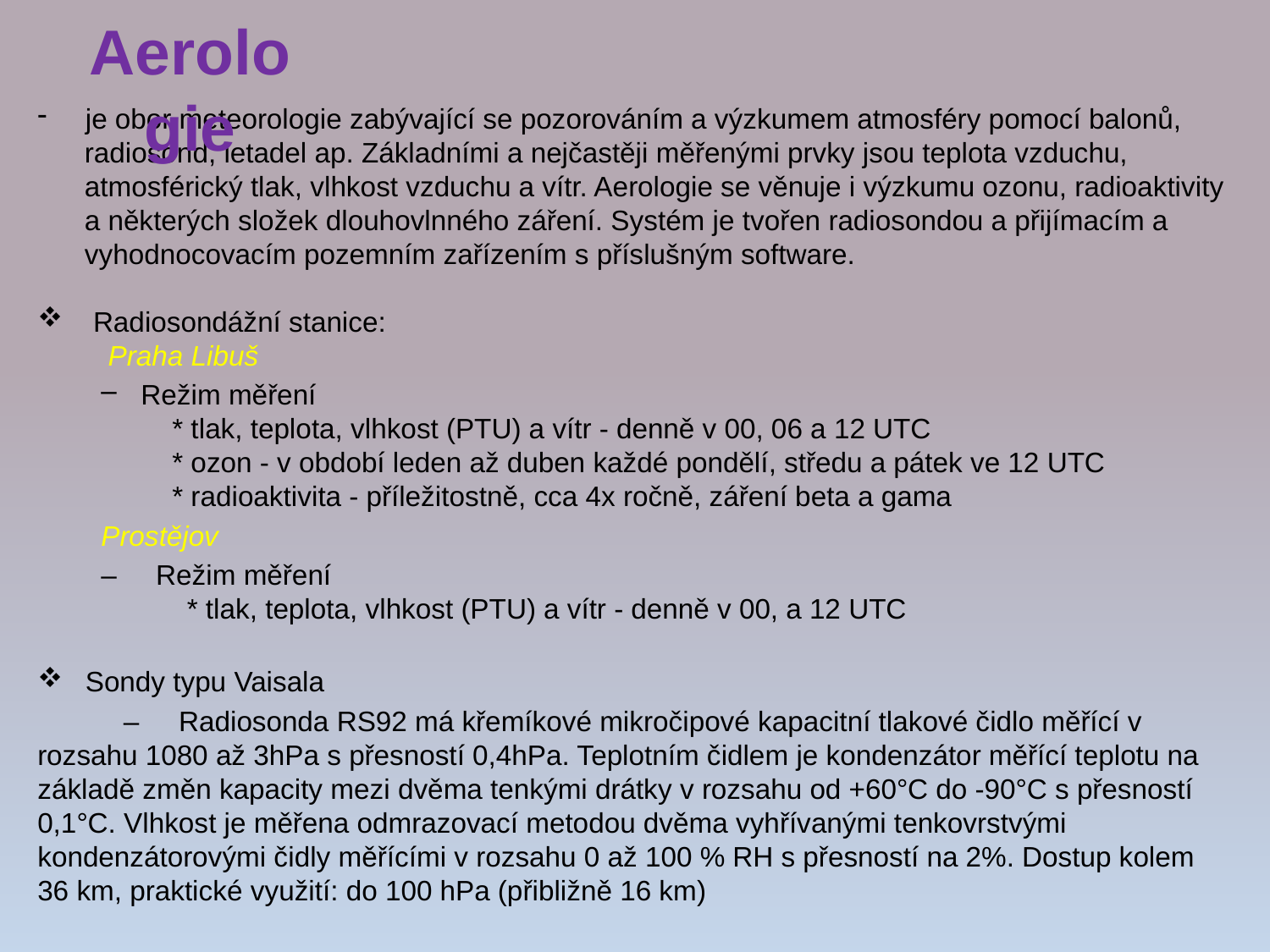

Aerologie
je obor meteorologie zabývající se pozorováním a výzkumem atmosféry pomocí balonů,
      radiosond, letadel ap. Základními a nejčastěji měřenými prvky jsou teplota vzduchu,
      atmosférický tlak, vlhkost vzduchu a vítr. Aerologie se věnuje i výzkumu ozonu, radioaktivity
      a některých složek dlouhovlnného záření. Systém je tvořen radiosondou a přijímacím a
      vyhodnocovacím pozemním zařízením s příslušným software.

 Radiosondážní stanice:
         Praha Libuš
Režim měření
    * tlak, teplota, vlhkost (PTU) a vítr - denně v 00, 06 a 12 UTC
    * ozon - v období leden až duben každé pondělí, středu a pátek ve 12 UTC
    * radioaktivita - příležitostně, cca 4x ročně, záření beta a gama
Prostějov
–     Režim měření
           * tlak, teplota, vlhkost (PTU) a vítr - denně v 00, a 12 UTC
Sondy typu Vaisala
           –     Radiosonda RS92 má křemíkové mikročipové kapacitní tlakové čidlo měřící v rozsahu 1080 až 3hPa s přesností 0,4hPa. Teplotním čidlem je kondenzátor měřící teplotu na základě změn kapacity mezi dvěma tenkými drátky v rozsahu od +60°C do -90°C s přesností 0,1°C. Vlhkost je měřena odmrazovací metodou dvěma vyhřívanými tenkovrstvými kondenzátorovými čidly měřícími v rozsahu 0 až 100 % RH s přesností na 2%. Dostup kolem  36 km, praktické využití: do 100 hPa (přibližně 16 km)